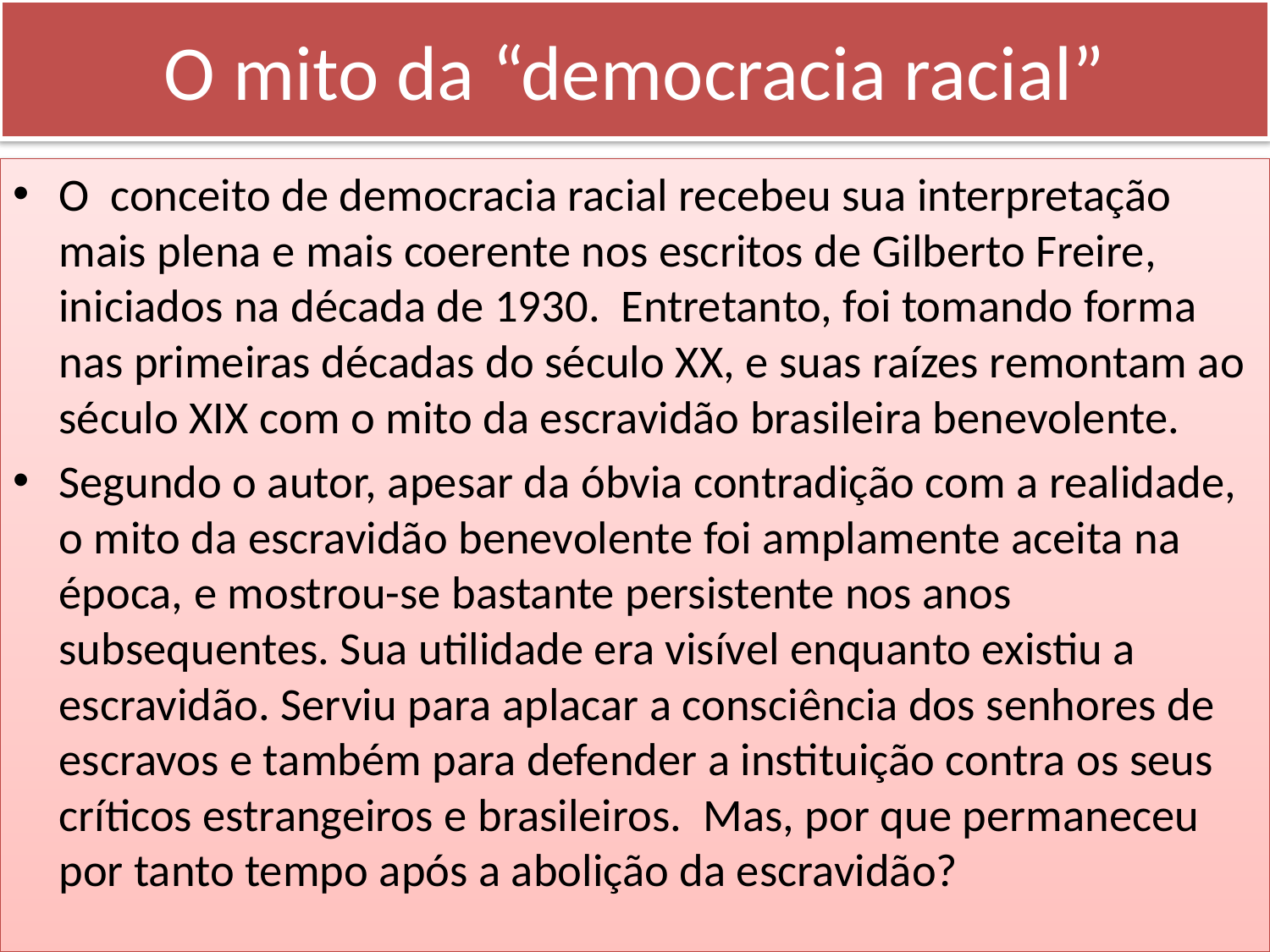

# O mito da “democracia racial”
O  conceito de democracia racial recebeu sua interpretação mais plena e mais coerente nos escritos de Gilberto Freire, iniciados na década de 1930.  Entretanto, foi tomando forma nas primeiras décadas do século XX, e suas raízes remontam ao século XIX com o mito da escravidão brasileira benevolente.
Segundo o autor, apesar da óbvia contradição com a realidade, o mito da escravidão benevolente foi amplamente aceita na época, e mostrou-se bastante persistente nos anos subsequentes. Sua utilidade era visível enquanto existiu a escravidão. Serviu para aplacar a consciência dos senhores de escravos e também para defender a instituição contra os seus críticos estrangeiros e brasileiros.  Mas, por que permaneceu por tanto tempo após a abolição da escravidão?